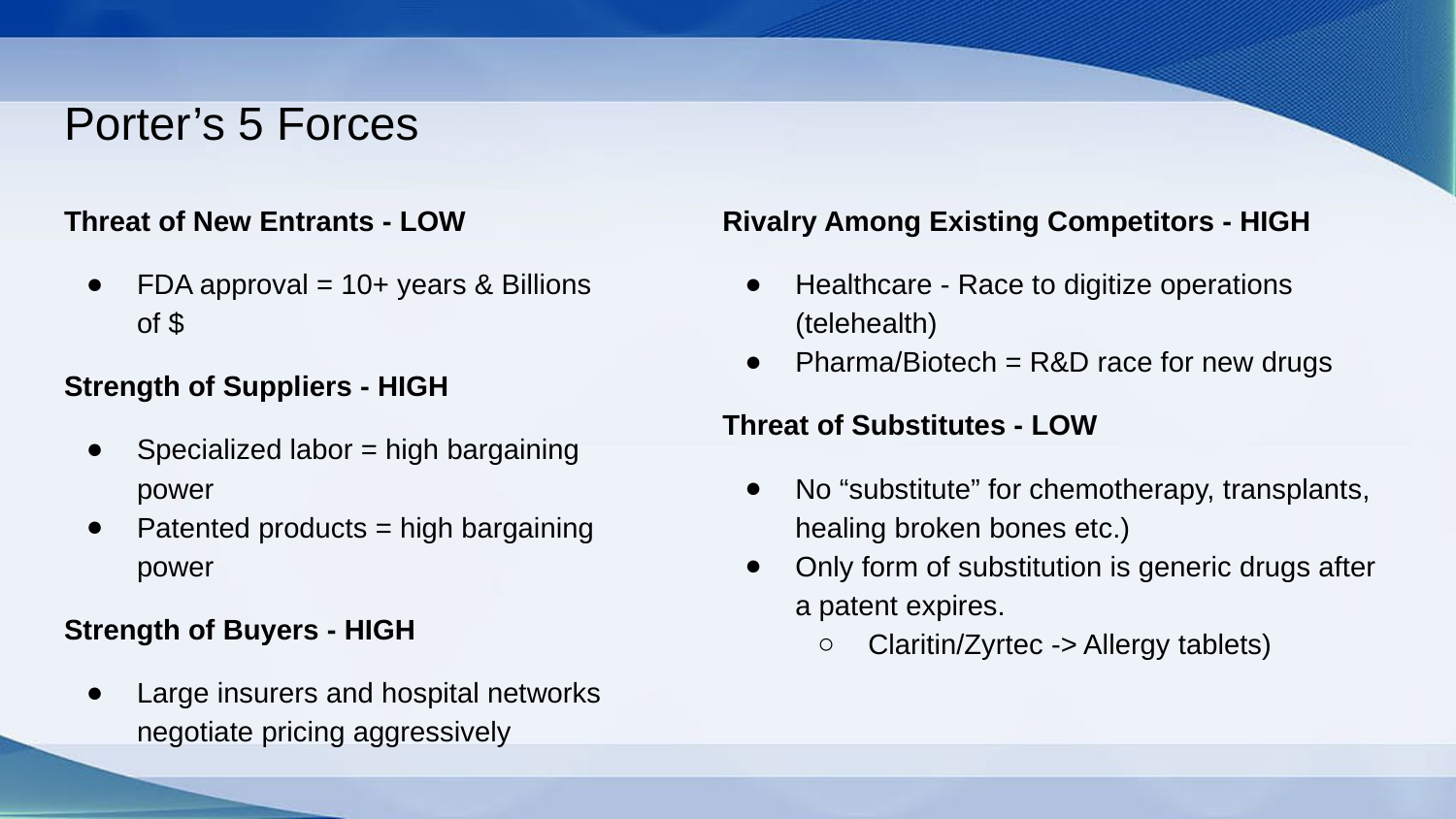

# Porter’s 5 Forces

Threat of New Entrants - LOW
FDA approval = 10+ years & Billions of $
Strength of Suppliers - HIGH
Specialized labor = high bargaining power
Patented products = high bargaining power
Strength of Buyers - HIGH
Large insurers and hospital networks negotiate pricing aggressively

Rivalry Among Existing Competitors - HIGH
Healthcare - Race to digitize operations (telehealth)
Pharma/Biotech = R&D race for new drugs
Threat of Substitutes - LOW
No “substitute” for chemotherapy, transplants, healing broken bones etc.)
Only form of substitution is generic drugs after a patent expires.
Claritin/Zyrtec -> Allergy tablets)